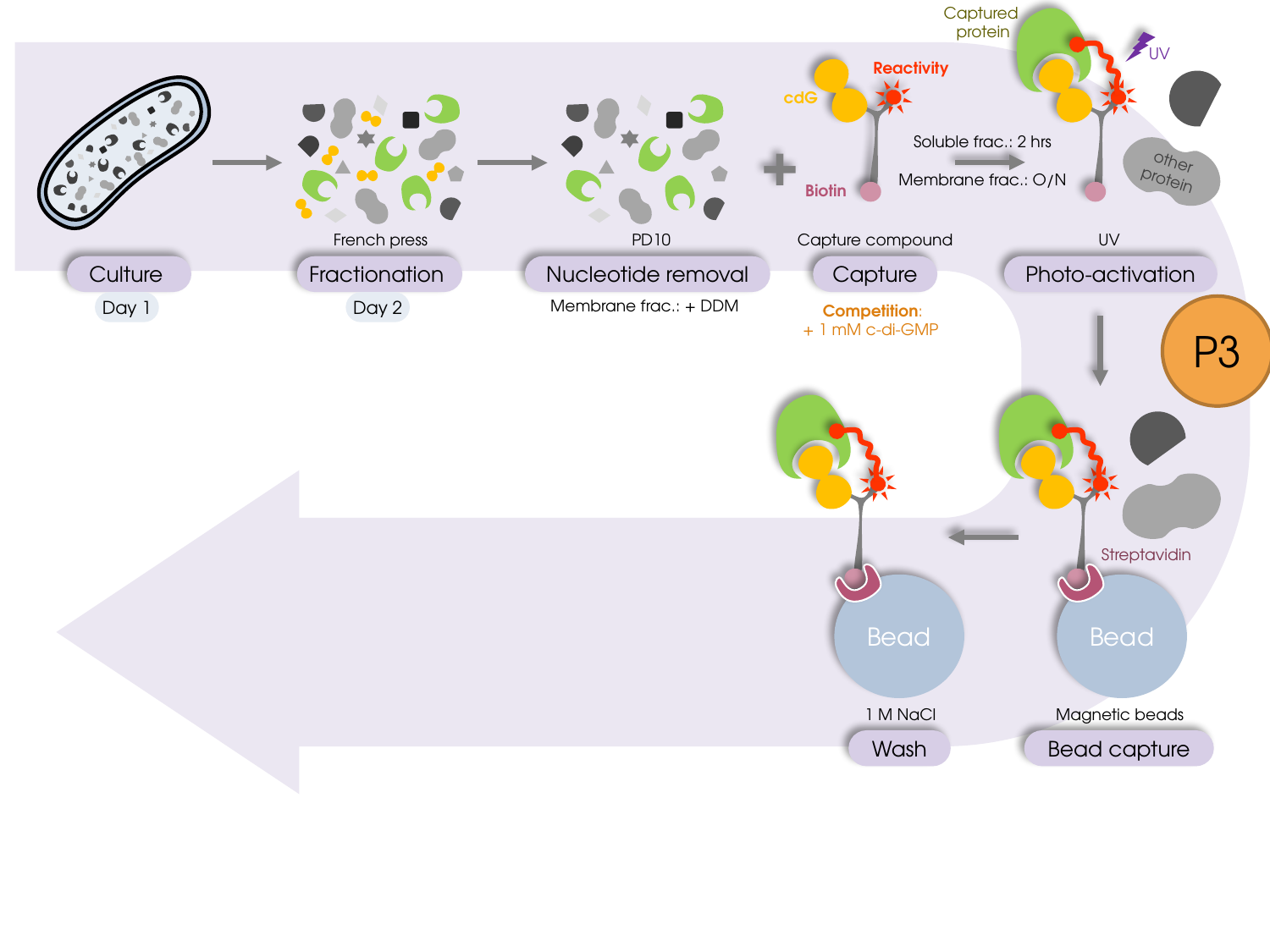

Captured
protein

UV
other
protein

Reactivity

cdG

Biotin
Capture compound

+
Soluble frac.: 2 hrs

Membrane frac.: O/N

French press
PD10
UV
Culture
Fractionation
Nucleotide removal
Capture
Photo-activation
Membrane frac.: + DDM
Day 1
Day 2
Competition:
+ 1 mM c-di-GMP
P3

Bead

Streptavidin

Bead

1 M NaCl
Magnetic beads
Wash
Bead capture